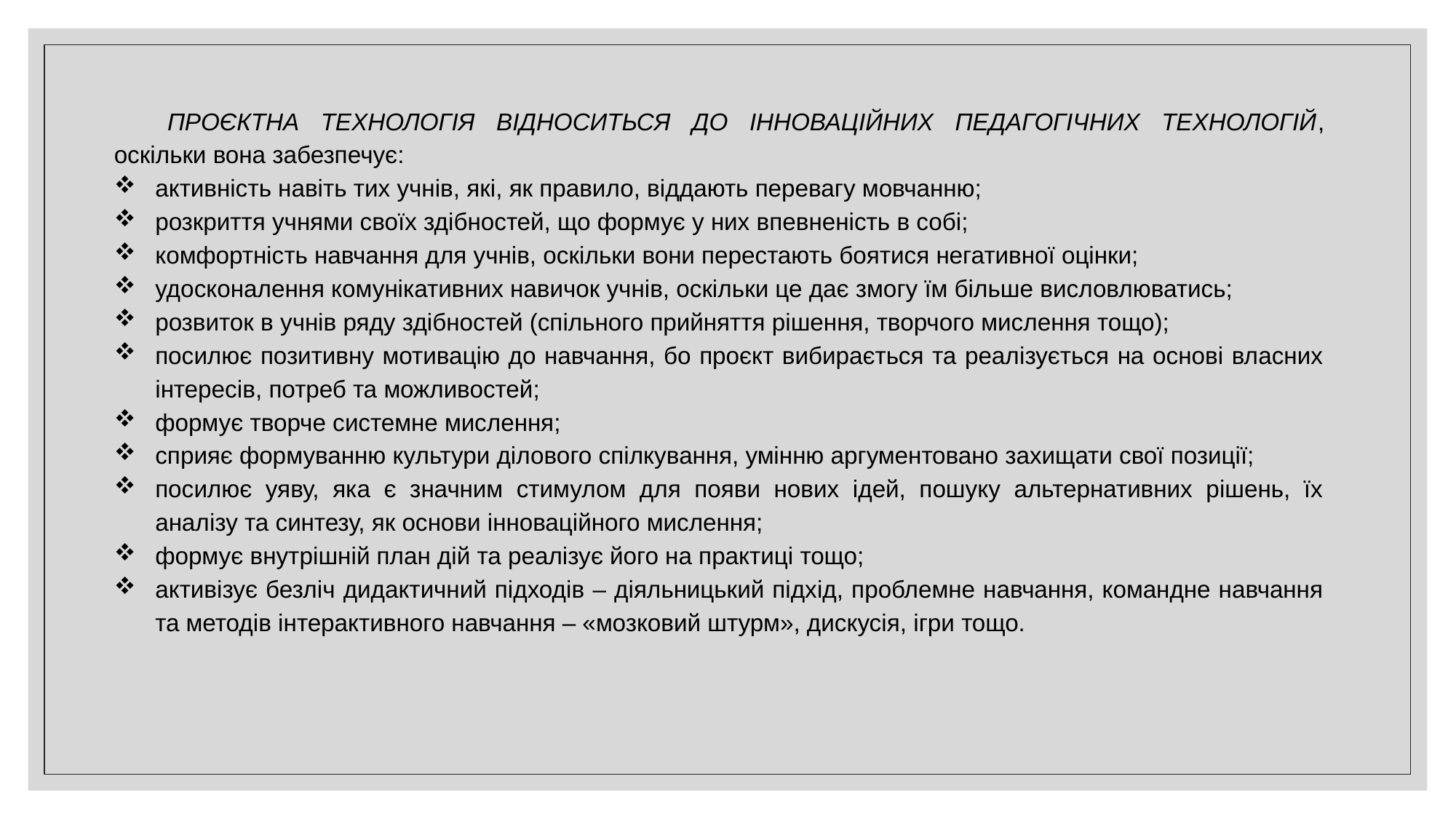

Проєктна технологія відноситься до інноваційних педагогічних технологій, оскільки вона забезпечує:
активність навіть тих учнів, які, як правило, віддають перевагу мовчанню;
розкриття учнями своїх здібностей, що формує у них впевненість в собі;
комфортність навчання для учнів, оскільки вони перестають боятися негативної оцінки;
удосконалення комунікативних навичок учнів, оскільки це дає змогу їм більше висловлюватись;
розвиток в учнів ряду здібностей (спільного прийняття рішення, творчого мислення тощо);
посилює позитивну мотивацію до навчання, бо проєкт вибирається та реалізується на основі власних інтересів, потреб та можливостей;
формує творче системне мислення;
сприяє формуванню культури ділового спілкування, умінню аргументовано захищати свої позиції;
посилює уяву, яка є значним стимулом для появи нових ідей, пошуку альтернативних рішень, їх аналізу та синтезу, як основи інноваційного мислення;
формує внутрішній план дій та реалізує його на практиці тощо;
активізує безліч дидактичний підходів – діяльницький підхід, проблемне навчання, командне навчання та методів інтерактивного навчання – «мозковий штурм», дискусія, ігри тощо.